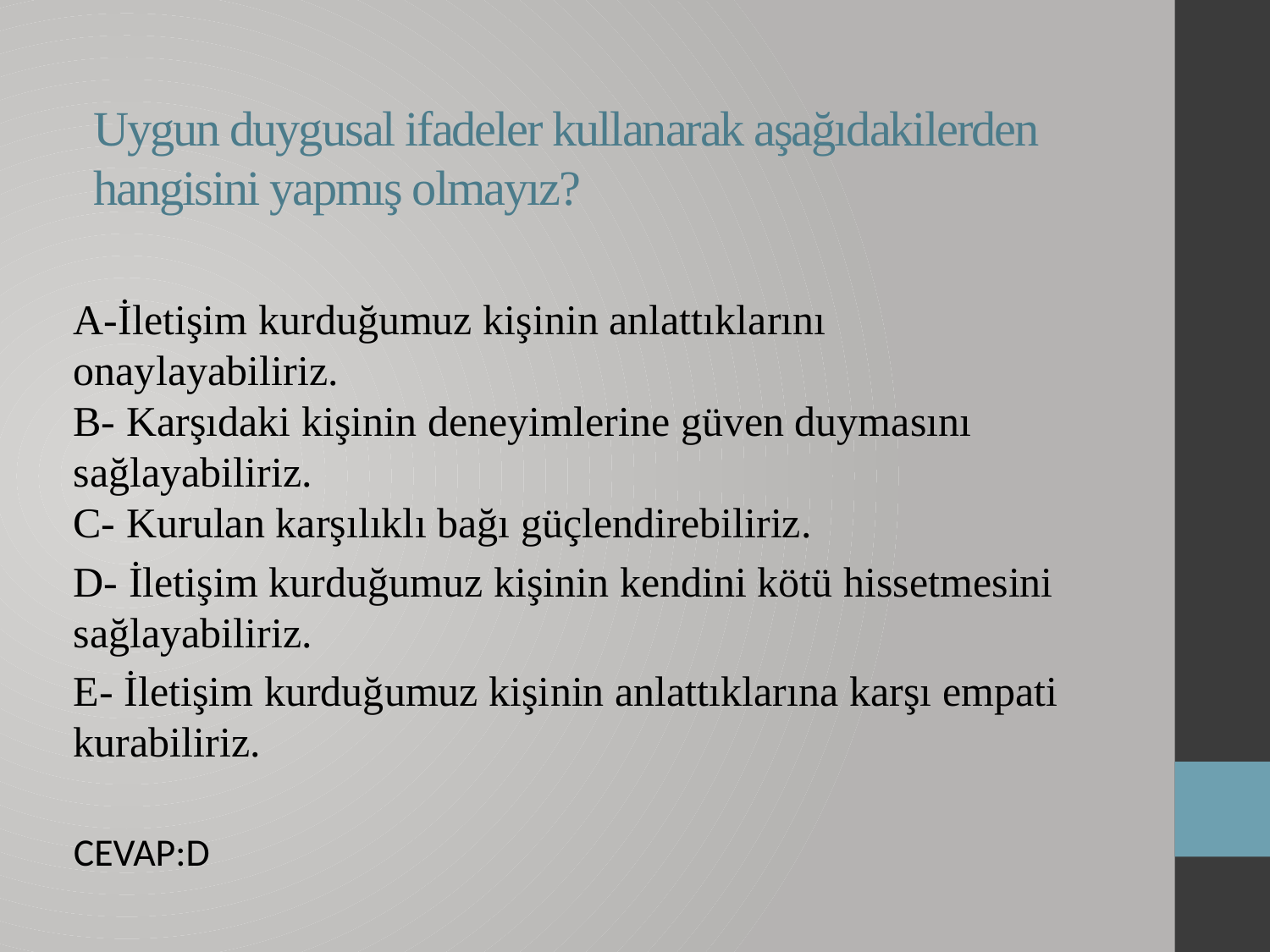

# Uygun duygusal ifadeler kullanarak aşağıdakilerden hangisini yapmış olmayız?
A-İletişim kurduğumuz kişinin anlattıklarını onaylayabiliriz.
B- Karşıdaki kişinin deneyimlerine güven duymasını sağlayabiliriz.
C- Kurulan karşılıklı bağı güçlendirebiliriz.
D- İletişim kurduğumuz kişinin kendini kötü hissetmesini sağlayabiliriz.
E- İletişim kurduğumuz kişinin anlattıklarına karşı empati kurabiliriz.

CEVAP:D